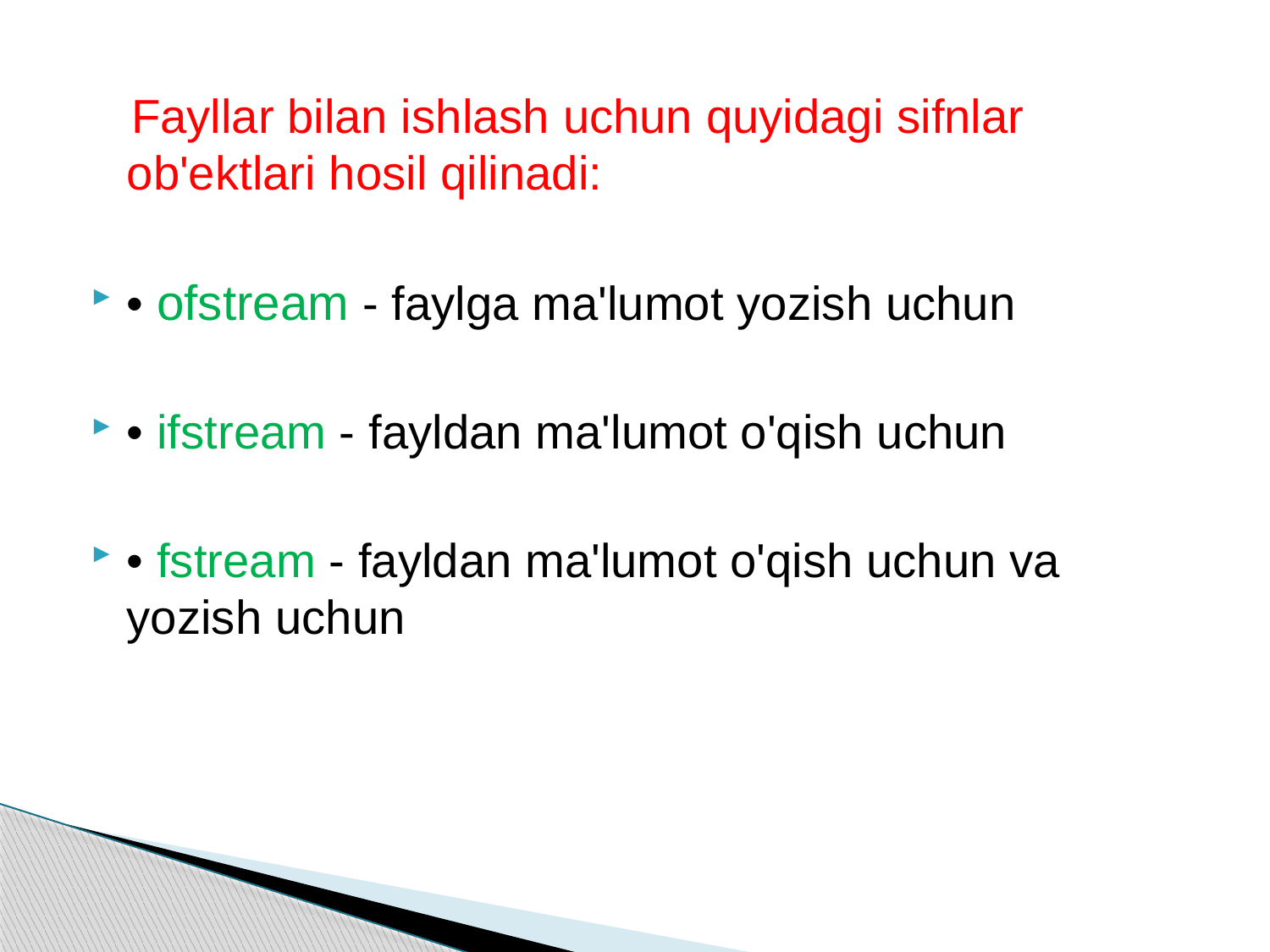

Fayllar bilan ishlash uchun quyidagi sifnlar ob'ektlari hosil qilinadi:

• ofstream - faylga ma'lumot yozish uchun

• ifstream - fayldan ma'lumot o'qish uchun

• fstream - fayldan ma'lumot o'qish uchun va yozish uchun